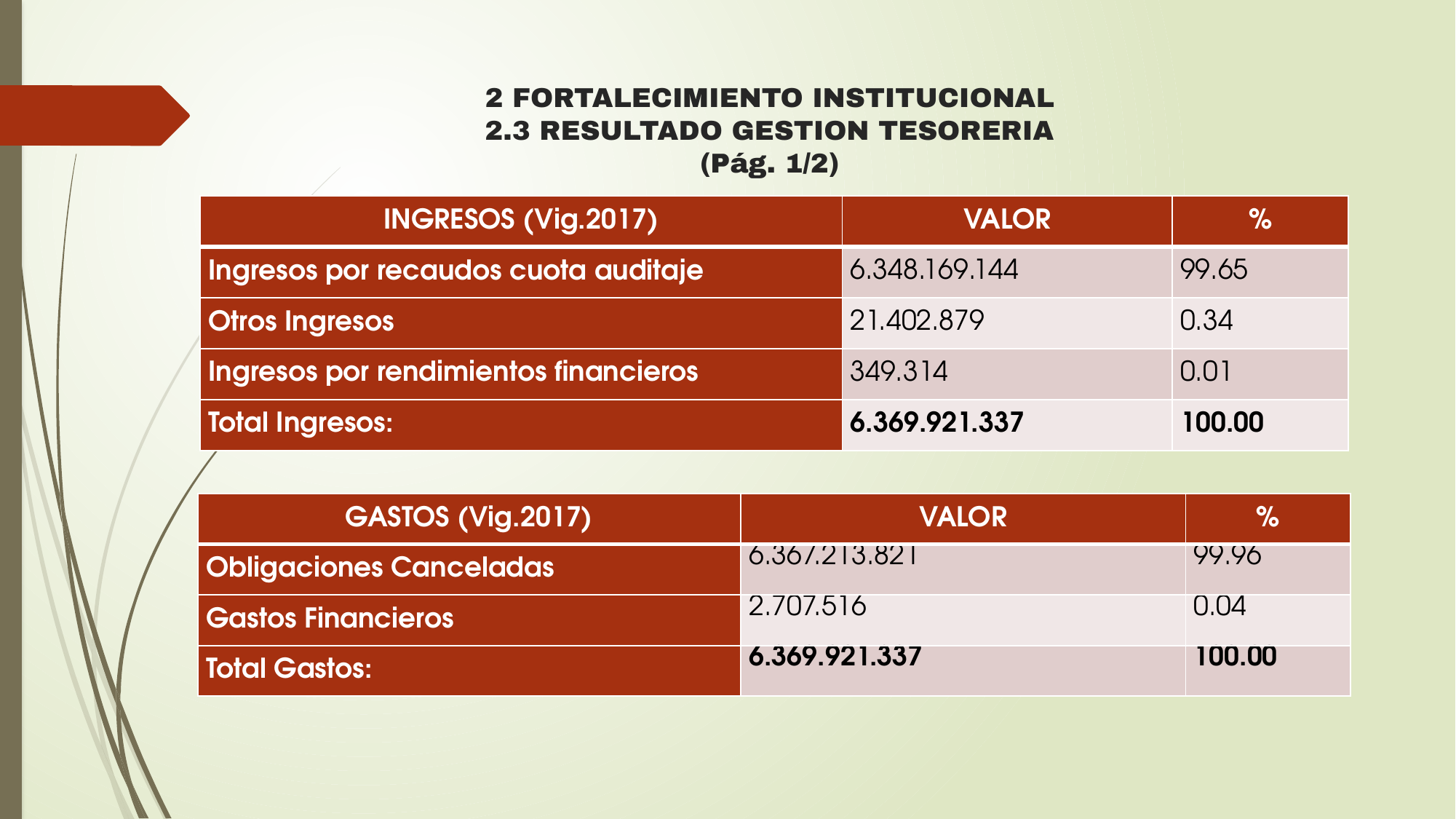

# 2 FORTALECIMIENTO INSTITUCIONAL 2.3 RESULTADO GESTION TESORERIA (Pág. 1/2)
| INGRESOS (Vig.2017) | VALOR | % |
| --- | --- | --- |
| Ingresos por recaudos cuota auditaje | 6.348.169.144 | 99.65 |
| Otros Ingresos | 21.402.879 | 0.34 |
| Ingresos por rendimientos financieros | 349.314 | 0.01 |
| Total Ingresos: | 6.369.921.337 | 100.00 |
| GASTOS (Vig.2017) | VALOR | % |
| --- | --- | --- |
| Obligaciones Canceladas | 6.367.213.821 | 99.96 |
| Gastos Financieros | 2.707.516 | 0.04 |
| Total Gastos: | 6.369.921.337 | 100.00 |